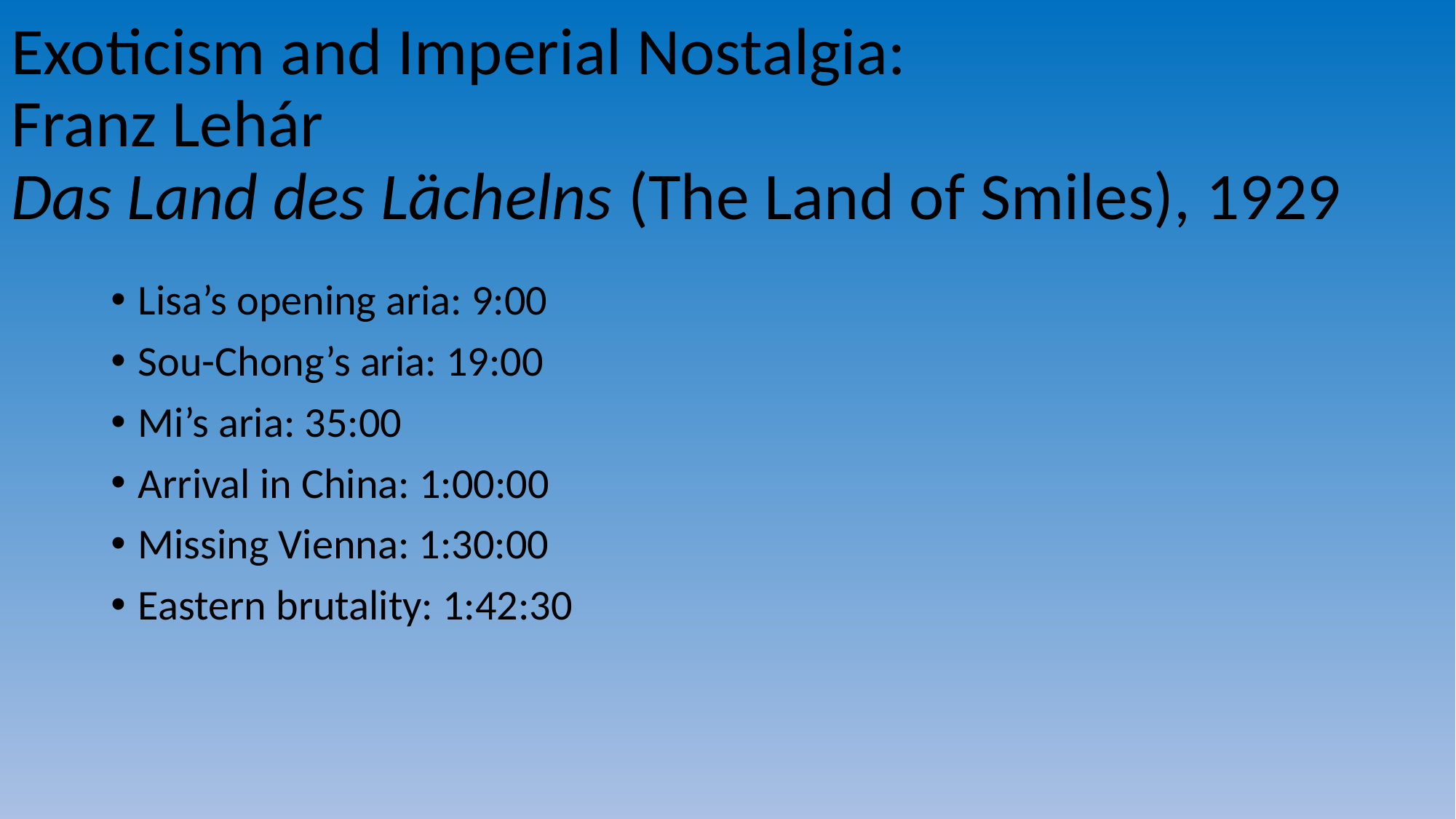

# Exoticism and Imperial Nostalgia: Franz Lehár Das Land des Lächelns (The Land of Smiles), 1929
Lisa’s opening aria: 9:00
Sou-Chong’s aria: 19:00
Mi’s aria: 35:00
Arrival in China: 1:00:00
Missing Vienna: 1:30:00
Eastern brutality: 1:42:30